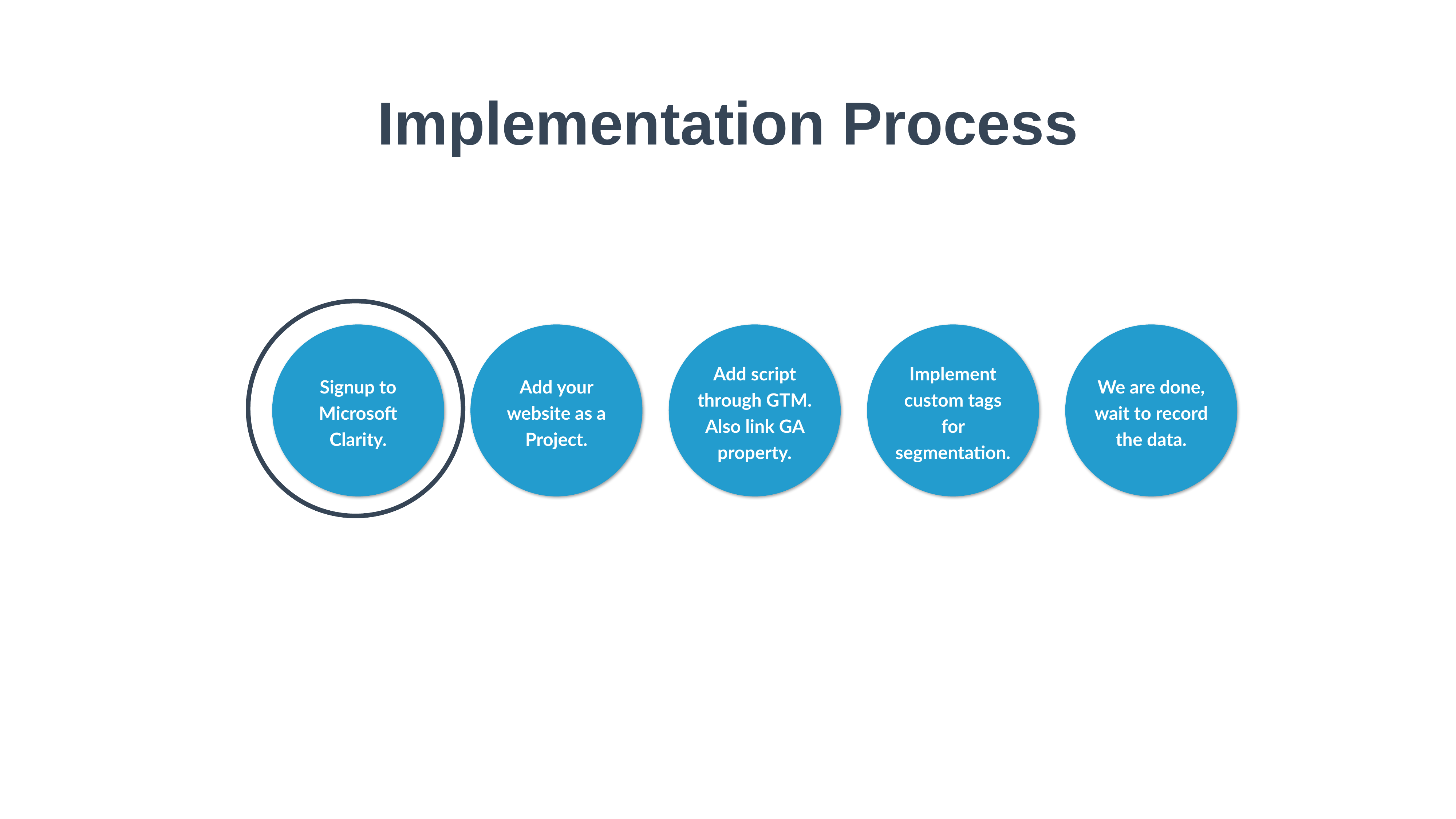

7
# Implementation Process

Signup to Microsoft Clarity.
Add your website as a Project.
Add script through GTM. Also link GA property.
Implement custom tags for segmentation.
We are done, wait to record the data.